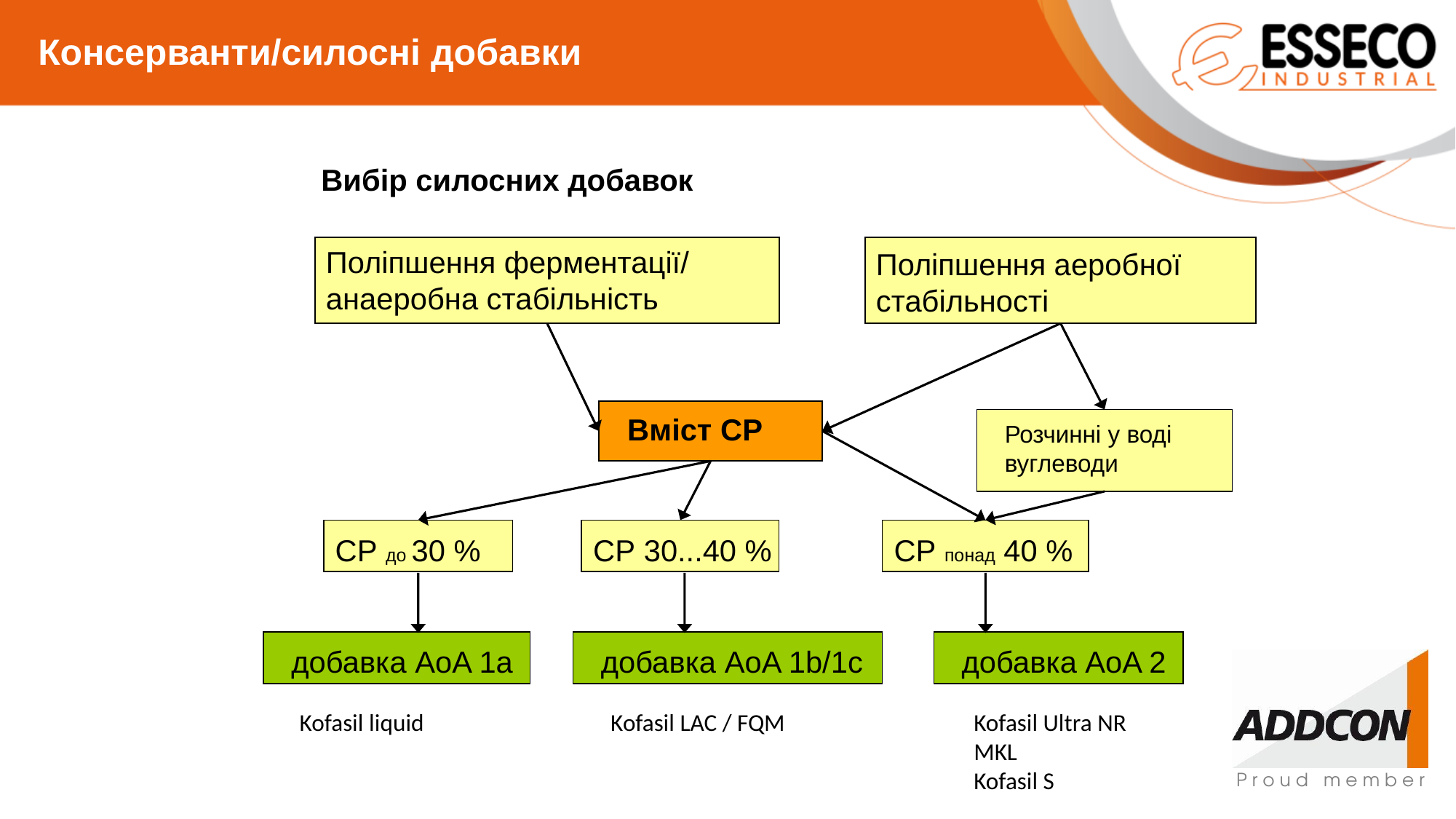

Консерванти/силосні добавки
Вибір силосних добавок

Поліпшення ферментації/
анаеробна стабільність

Поліпшення аеробної стабільності

Розчинні у воді вуглеводи

Вміст СР

СР понад 40 %

СР до 30 %

СР 30...40 %

  добавка AoA 1a

  добавка AoA 1b/1c

  добавка AoA 2
Kofasil LAC / FQM
Kofasil Ultra NR
MKL
Kofasil S
Kofasil liquid